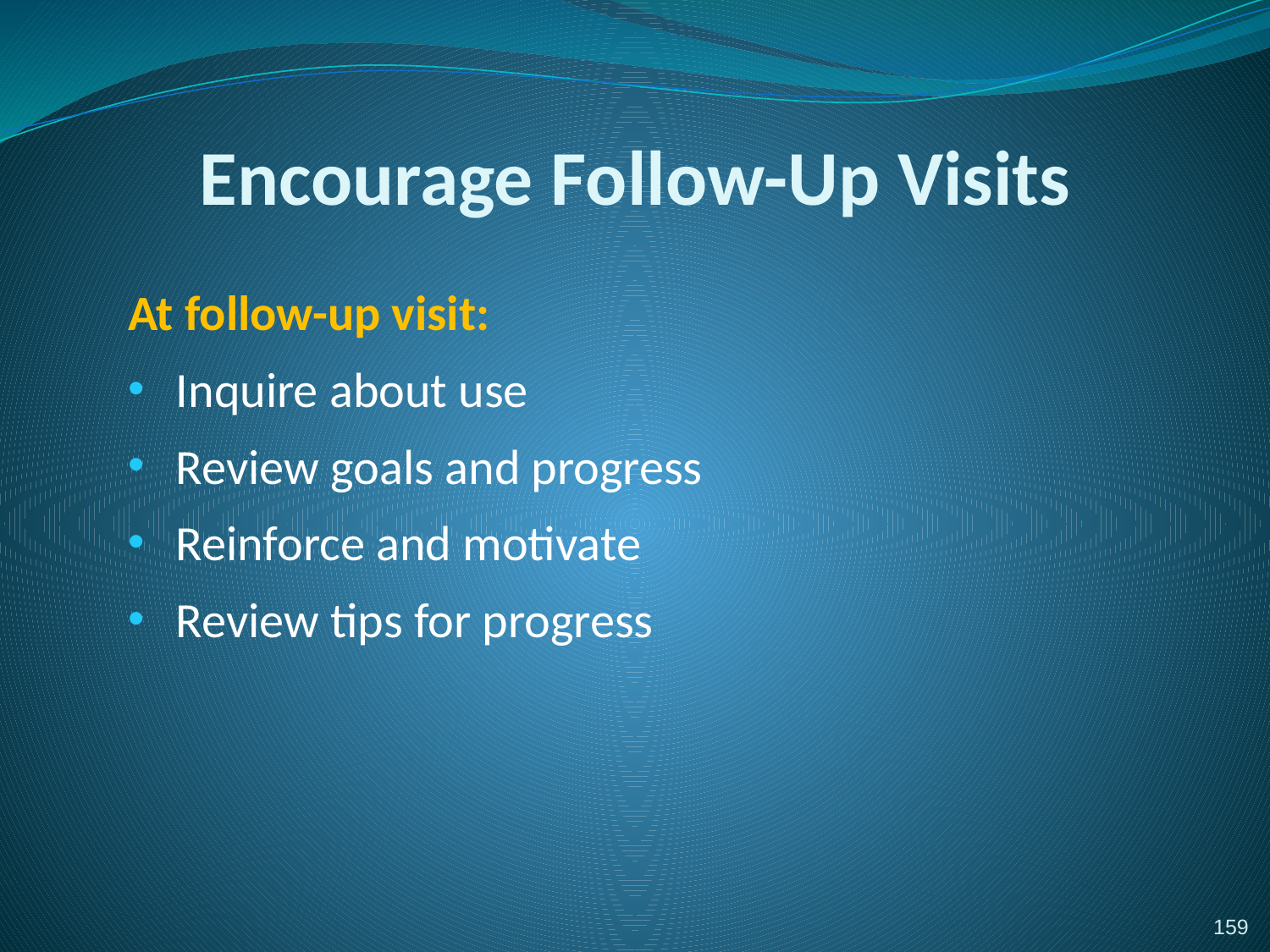

# Encourage Follow-Up Visits
At follow-up visit:
Inquire about use
Review goals and progress
Reinforce and motivate
Review tips for progress

159